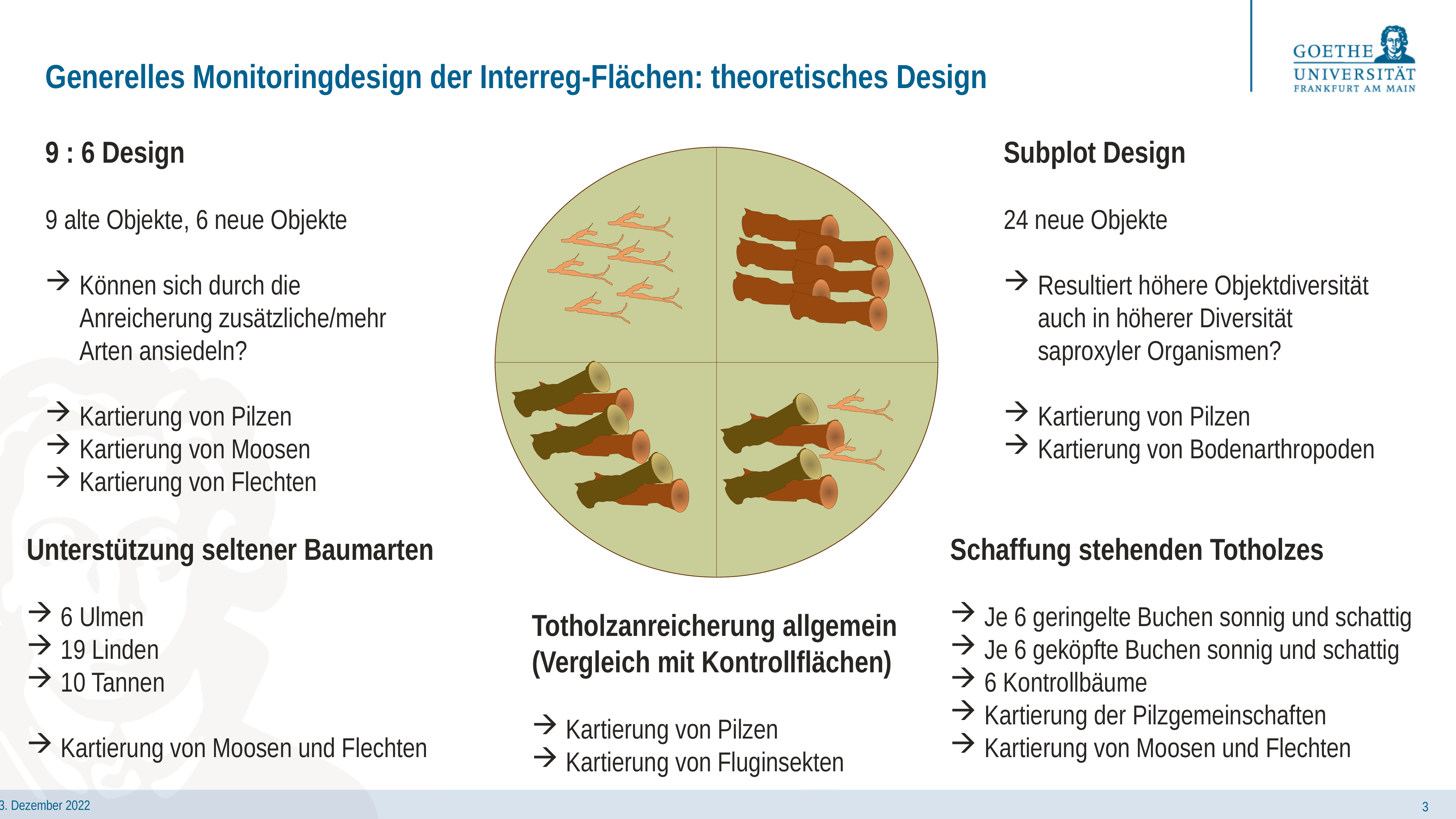

# Generelles Monitoringdesign der Interreg-Flächen: theoretisches Design
9 : 6 Design

9 alte Objekte, 6 neue Objekte

Können sich durch die Anreicherung zusätzliche/mehr Arten ansiedeln?

Kartierung von Pilzen
Kartierung von Moosen
Kartierung von Flechten

Subplot Design

24 neue Objekte

Resultiert höhere Objektdiversität auch in höherer Diversität saproxyler Organismen?

Kartierung von Pilzen
Kartierung von Bodenarthropoden

Unterstützung seltener Baumarten

6 Ulmen
19 Linden
10 Tannen

Kartierung von Moosen und Flechten

Schaffung stehenden Totholzes

Je 6 geringelte Buchen sonnig und schattig
Je 6 geköpfte Buchen sonnig und schattig
6 Kontrollbäume
Kartierung der Pilzgemeinschaften
Kartierung von Moosen und Flechten

Totholzanreicherung allgemein
(Vergleich mit Kontrollflächen)

Kartierung von Pilzen
Kartierung von Fluginsekten

3